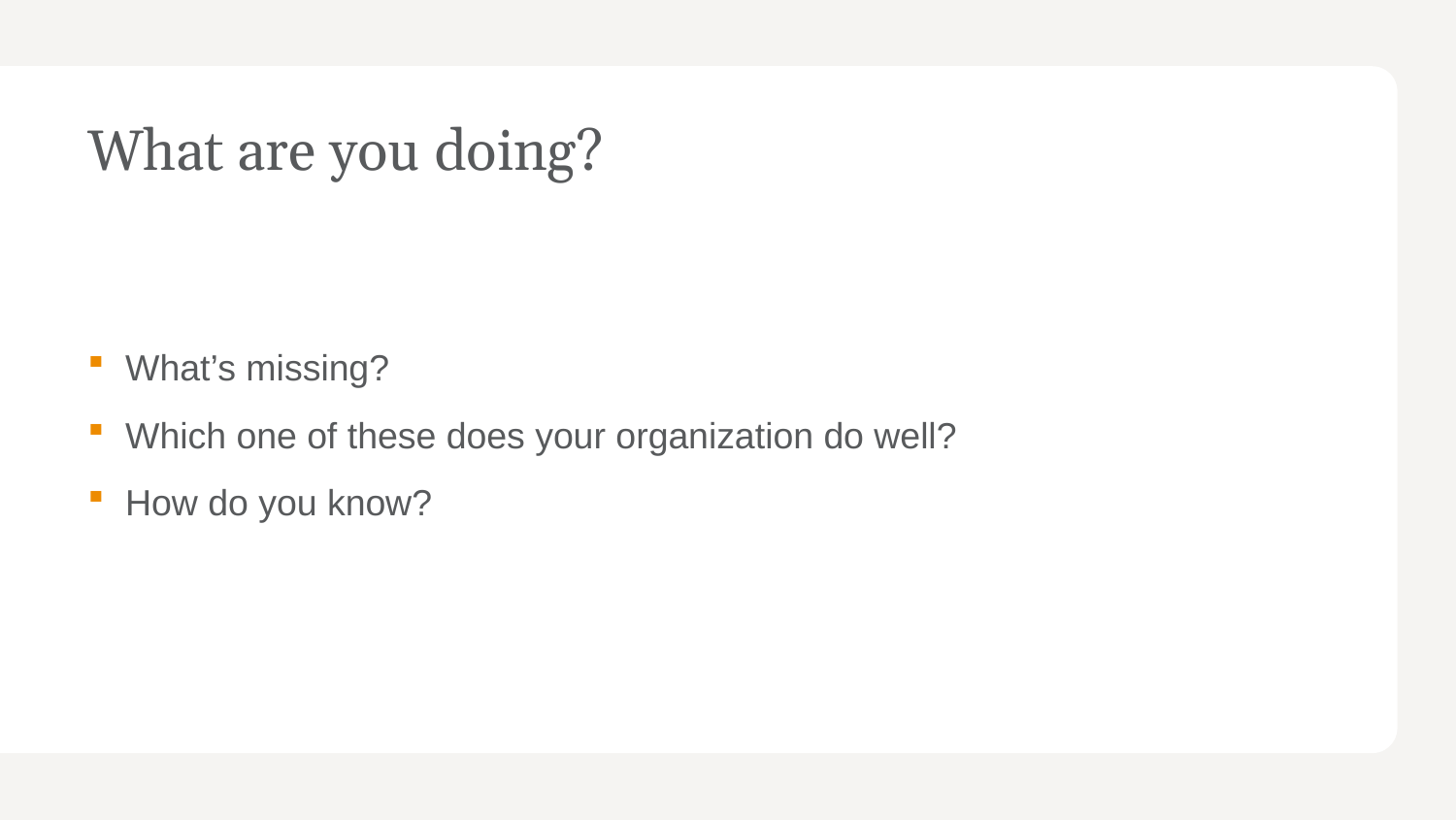

# What are you doing?
What’s missing?
Which one of these does your organization do well?
How do you know?